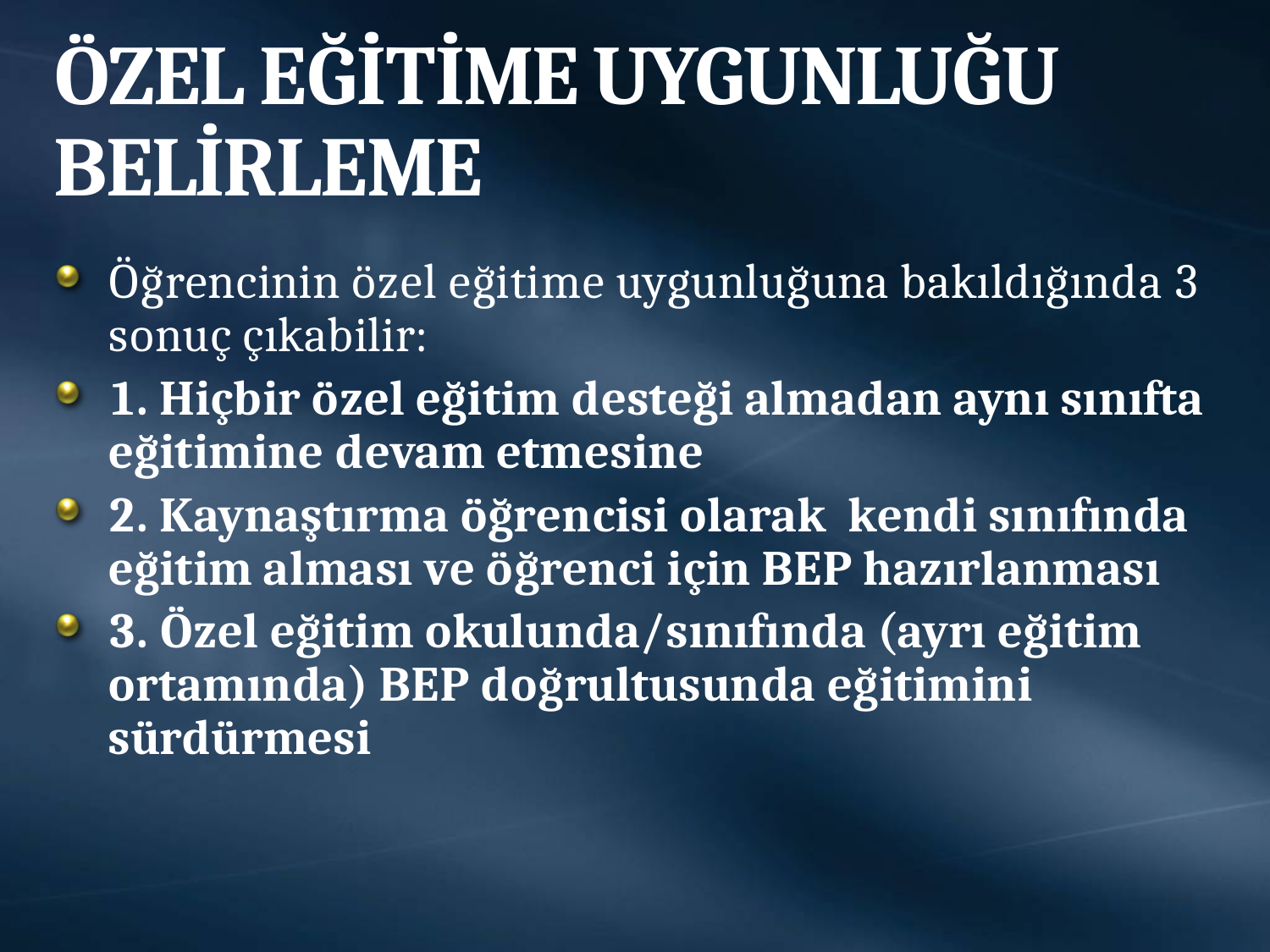

# ÖZEL EĞİTİME UYGUNLUĞU BELİRLEME
Öğrencinin özel eğitime uygunluğuna bakıldığında 3 sonuç çıkabilir:
1. Hiçbir özel eğitim desteği almadan aynı sınıfta eğitimine devam etmesine
2. Kaynaştırma öğrencisi olarak  kendi sınıfında eğitim alması ve öğrenci için BEP hazırlanması
3. Özel eğitim okulunda/sınıfında (ayrı eğitim ortamında) BEP doğrultusunda eğitimini sürdürmesi